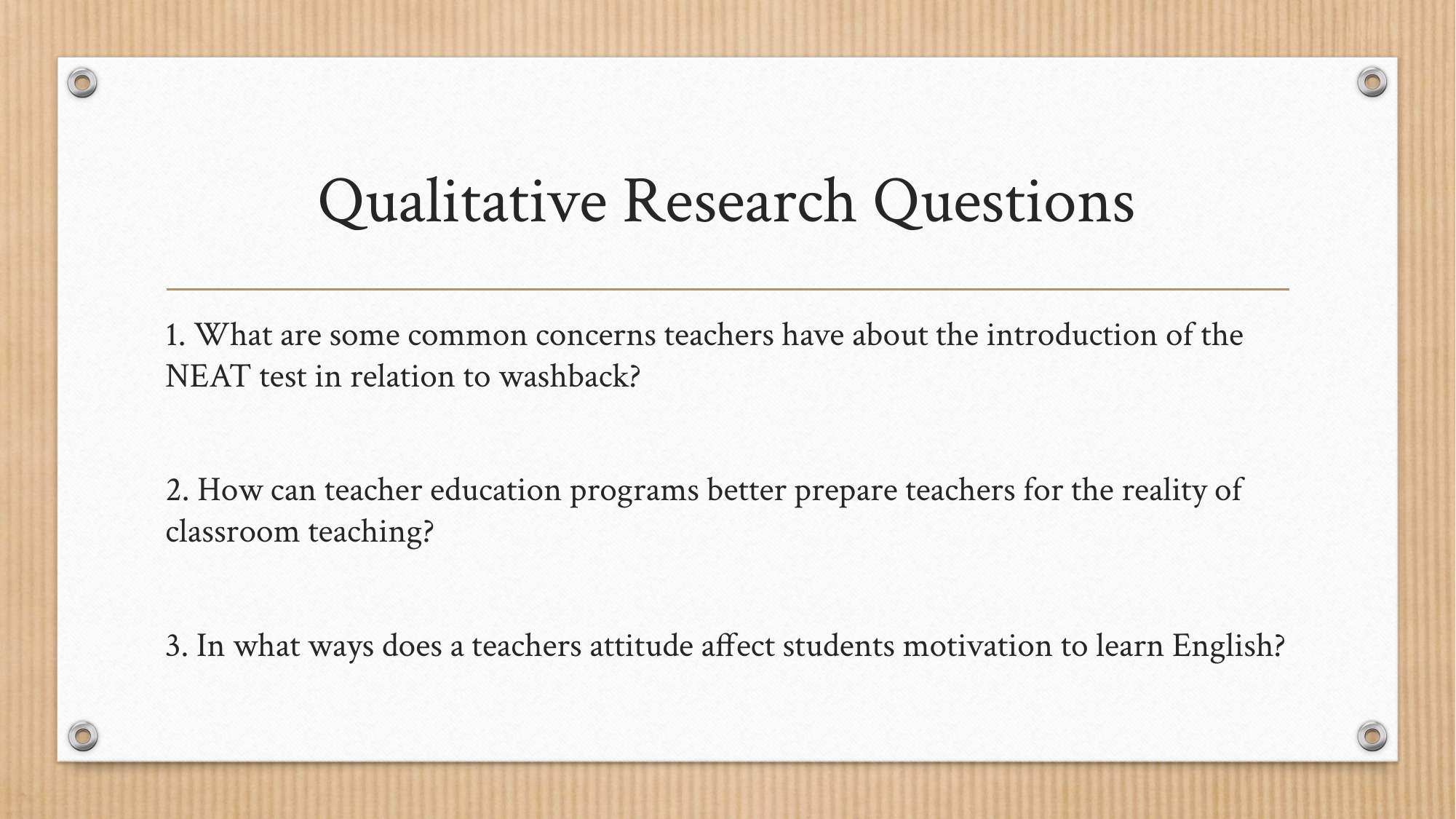

# Qualitative Research Questions
1. What are some common concerns teachers have about the introduction of the NEAT test in relation to washback?

2. How can teacher education programs better prepare teachers for the reality of classroom teaching?

3. In what ways does a teachers attitude affect students motivation to learn English?